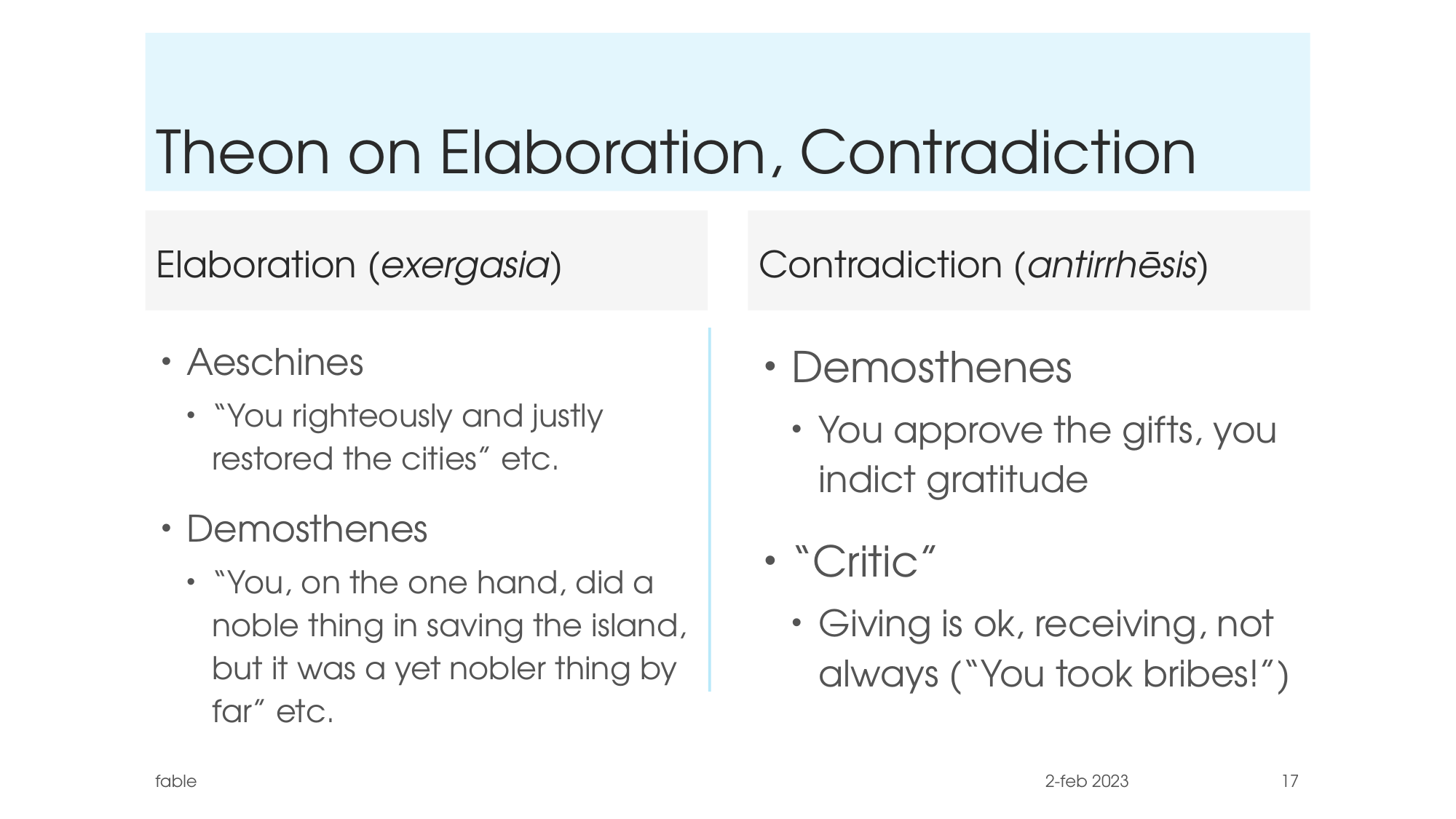

# Theon on Elaboration, Contradiction
Elaboration (exergasia)
Contradiction (antirrhēsis)
Aeschines
“You righteously and justly restored the cities” etc.
Demosthenes
“You, on the one hand, did a noble thing in saving the island, but it was a yet nobler thing by far” etc.
Demosthenes
You approve the gifts, you indict gratitude
“Critic”
Giving is ok, receiving, not always (“You took bribes!”)
fable
2-feb 2023
17